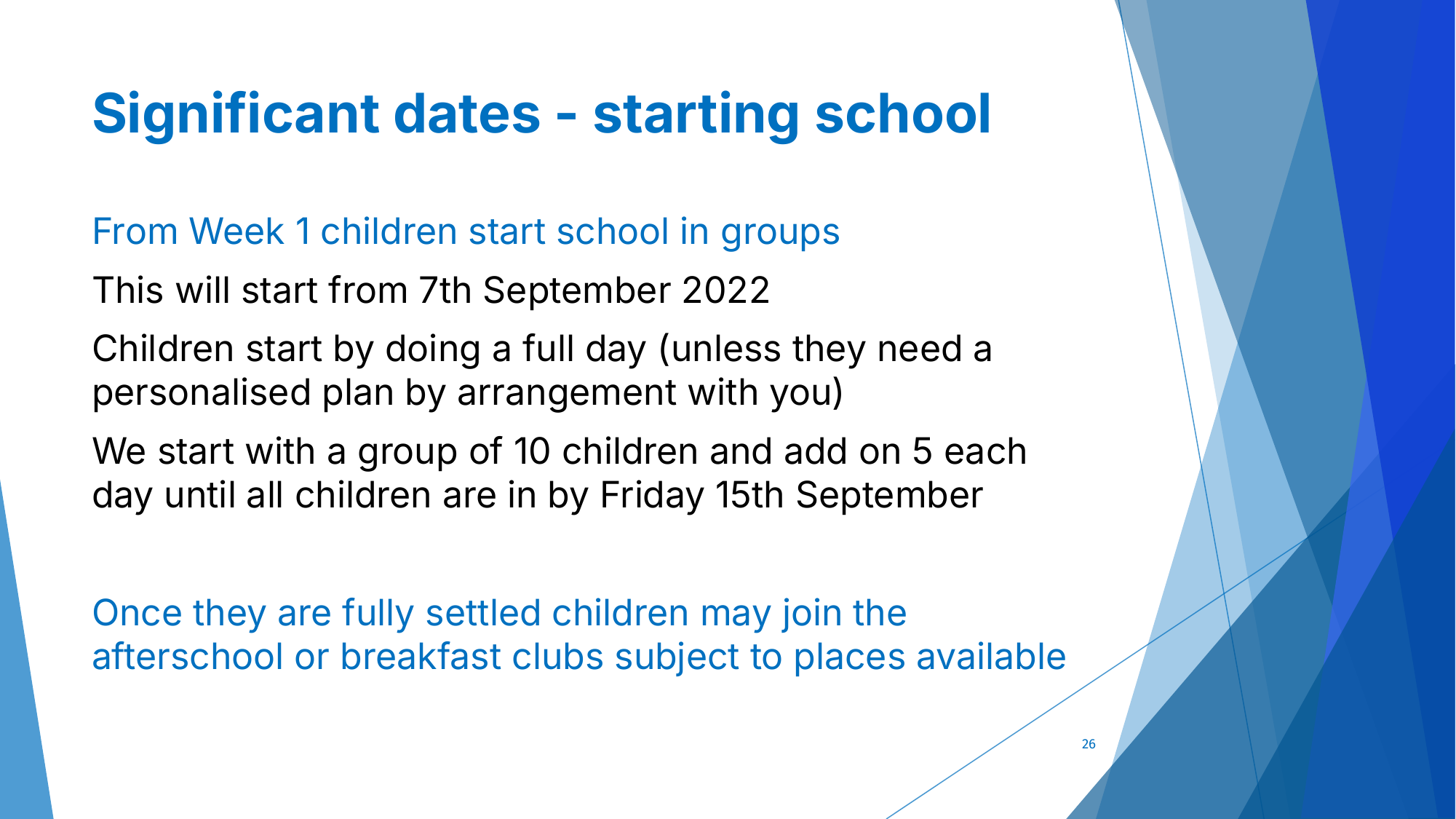

# Significant dates - starting school
From Week 1 children start school in groups
This will start from 7th September 2022
Children start by doing a full day (unless they need a personalised plan by arrangement with you)
We start with a group of 10 children and add on 5 each day until all children are in by Friday 15th September

Once they are fully settled children may join the afterschool or breakfast clubs subject to places available
26